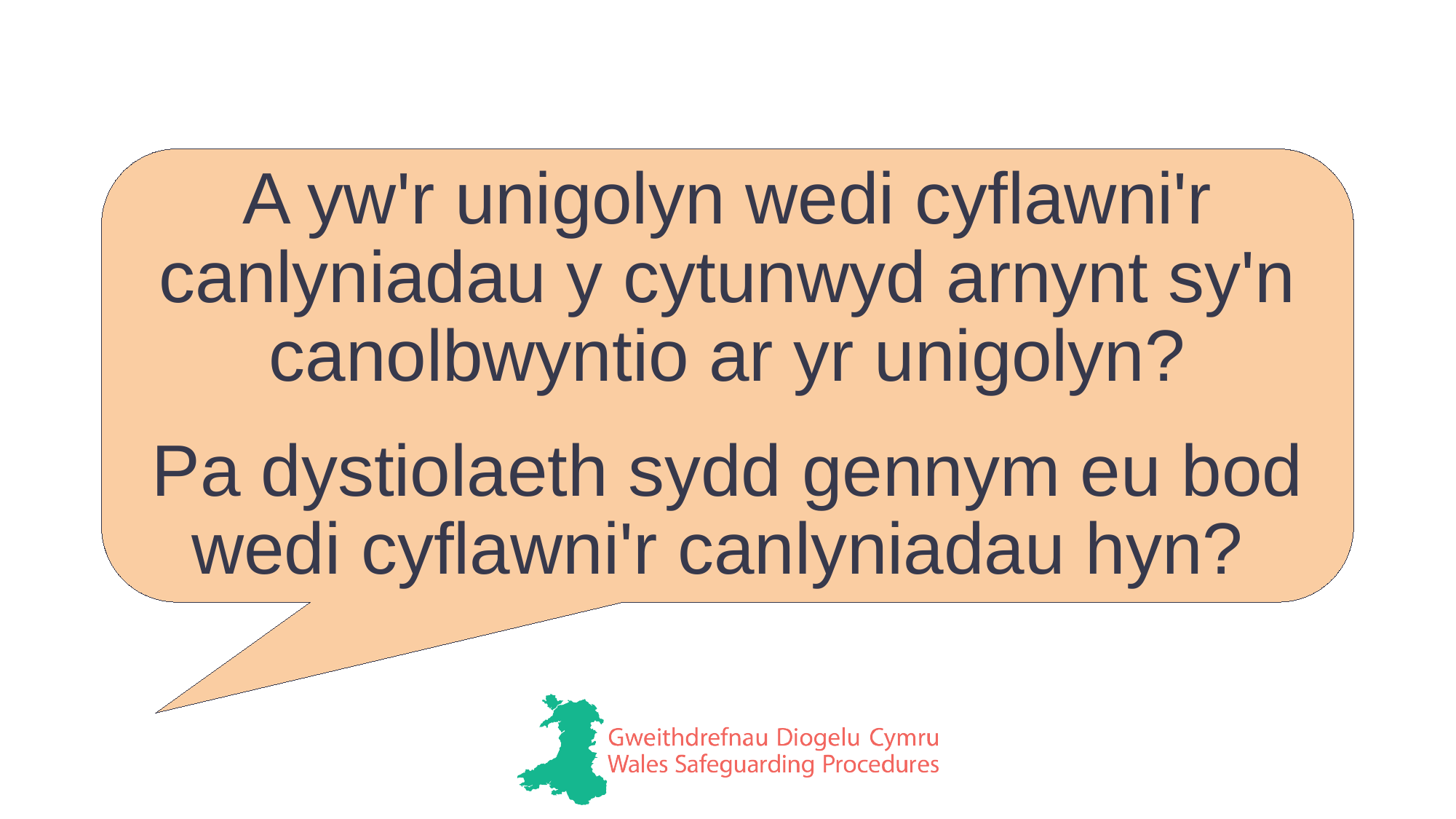

A yw'r unigolyn wedi cyflawni'r canlyniadau y cytunwyd arnynt sy'n canolbwyntio ar yr unigolyn?
Pa dystiolaeth sydd gennym eu bod wedi cyflawni'r canlyniadau hyn?